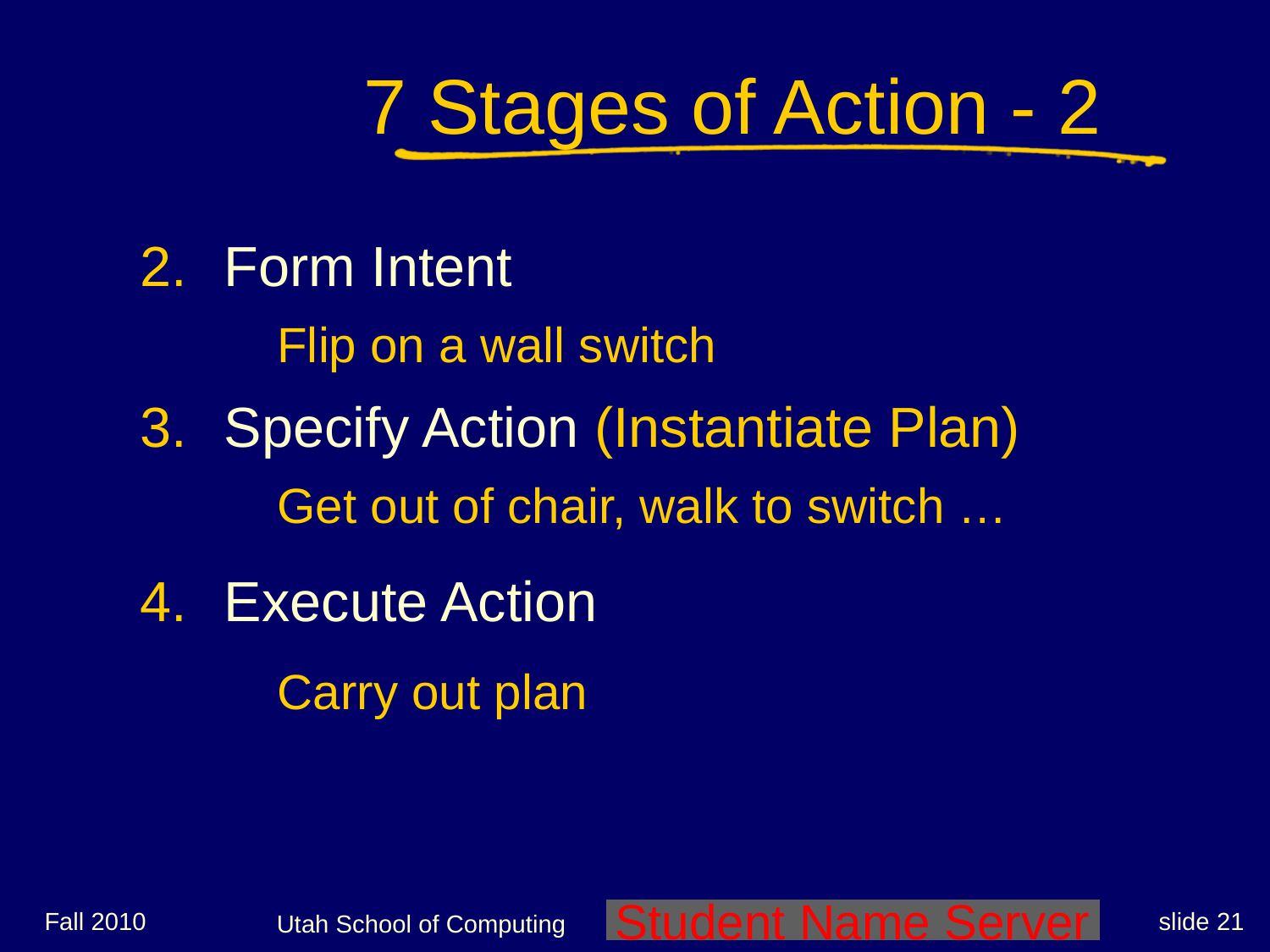

# 7 Stages of Action - 2
Form Intent
	Flip on a wall switch
Specify Action (Instantiate Plan)
	Get out of chair, walk to switch …
Execute Action
	Carry out plan

Fall 2010